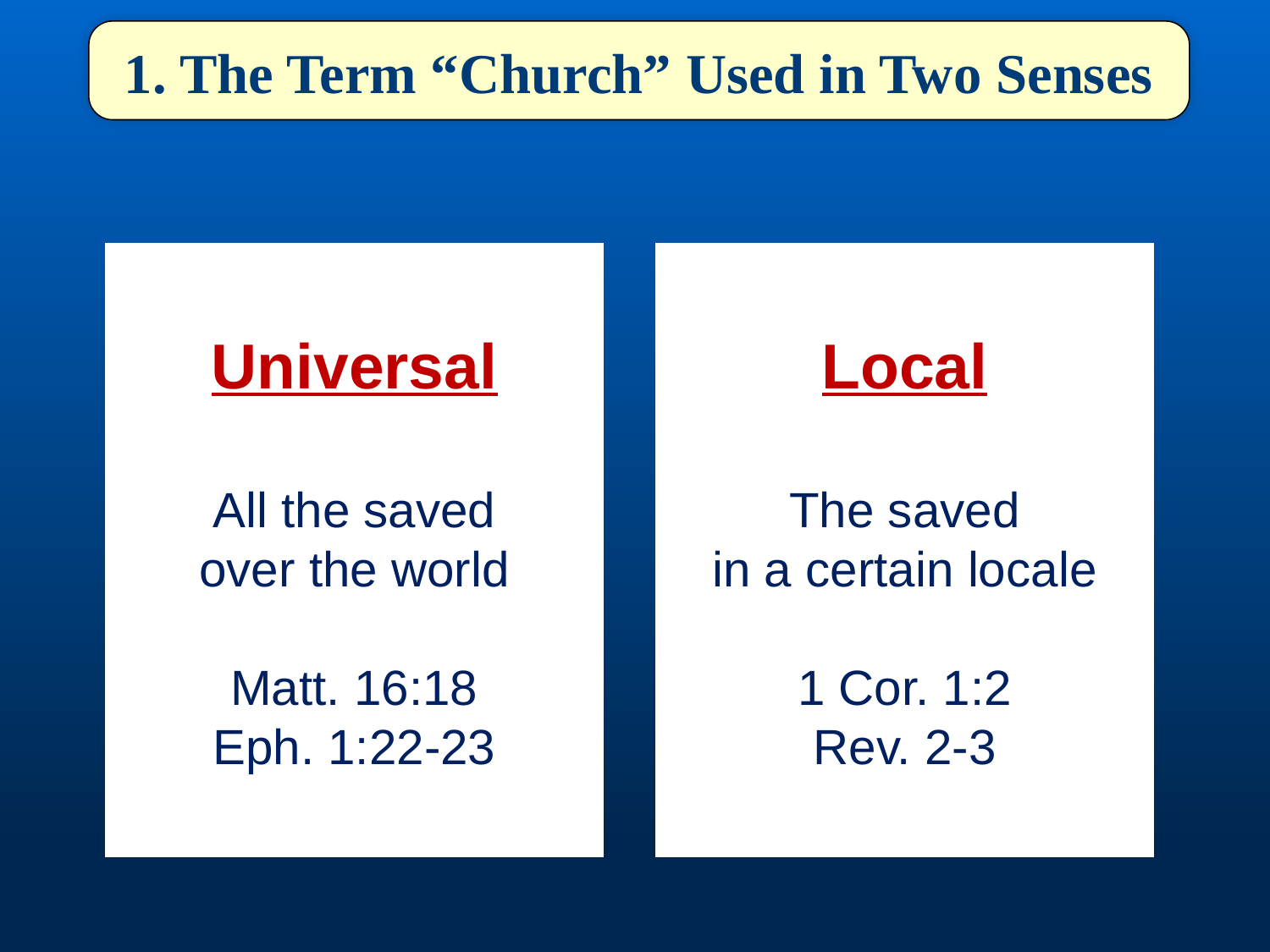

1. The Term “Church” Used in Two Senses
Universal

All the saved
over the world

Matt. 16:18
Eph. 1:22-23
Local

The saved
in a certain locale

1 Cor. 1:2
Rev. 2-3